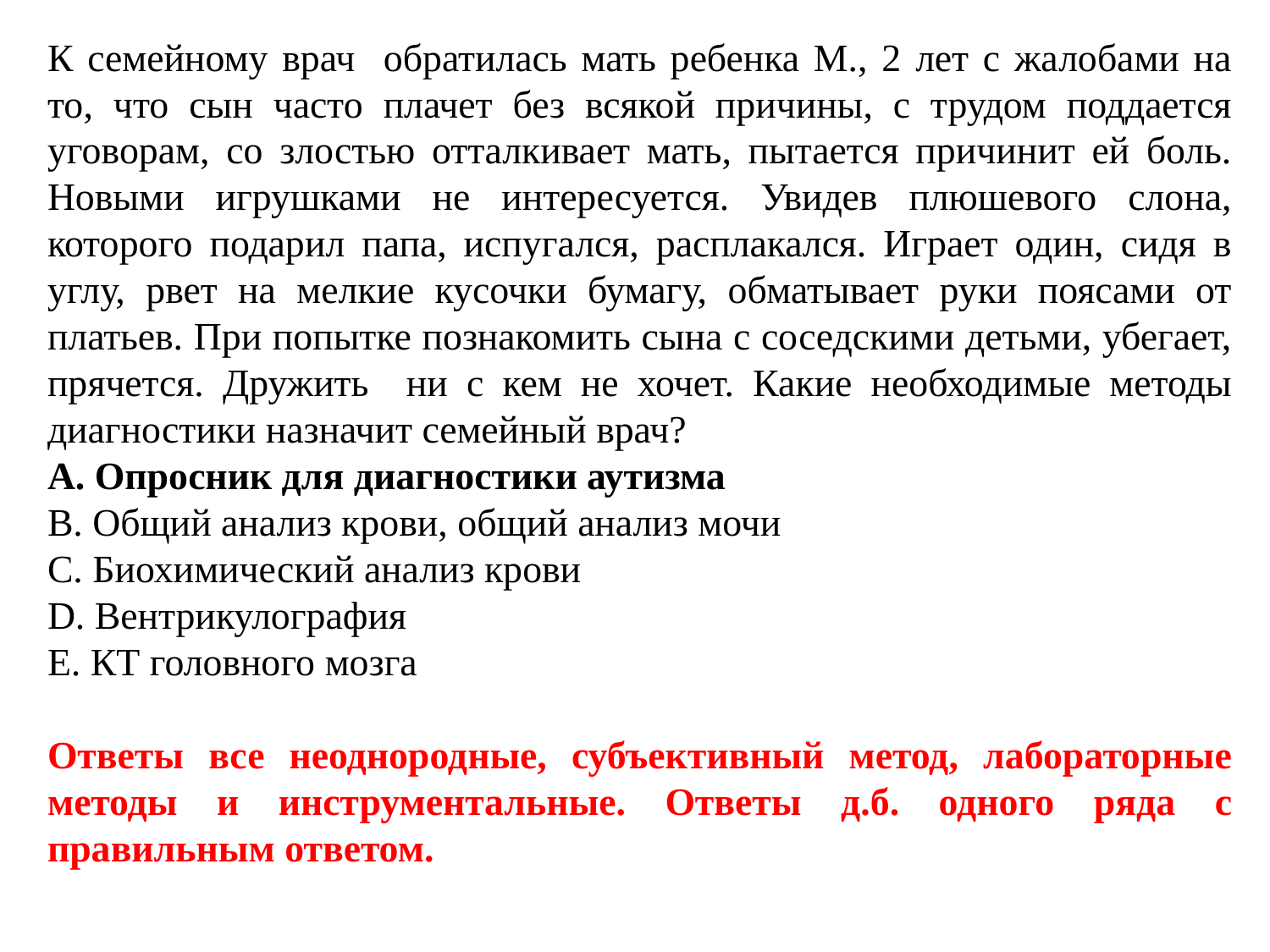

К семейному врач  обратилась мать ребенка М., 2 лет с жалобами на то, что сын часто плачет без всякой причины, с трудом поддается уговорам, со злостью отталкивает мать, пытается причинит ей боль. Новыми игрушками не интересуется. Увидев плюшевого слона, которого подарил папа, испугался, расплакался. Играет один, сидя в углу, рвет на мелкие кусочки бумагу, обматывает руки поясами от платьев. При попытке познакомить сына с соседскими детьми, убегает, прячется. Дружить  ни с кем не хочет. Какие необходимые методы диагностики назначит семейный врач?
А. Опросник для диагностики аутизма
B. Общий анализ крови, общий анализ мочи
C. Биохимический анализ крови
D. Вентрикулография
E. КТ головного мозга

Ответы все неоднородные, субъективный метод, лабораторные методы и инструментальные. Ответы д.б. одного ряда с правильным ответом.